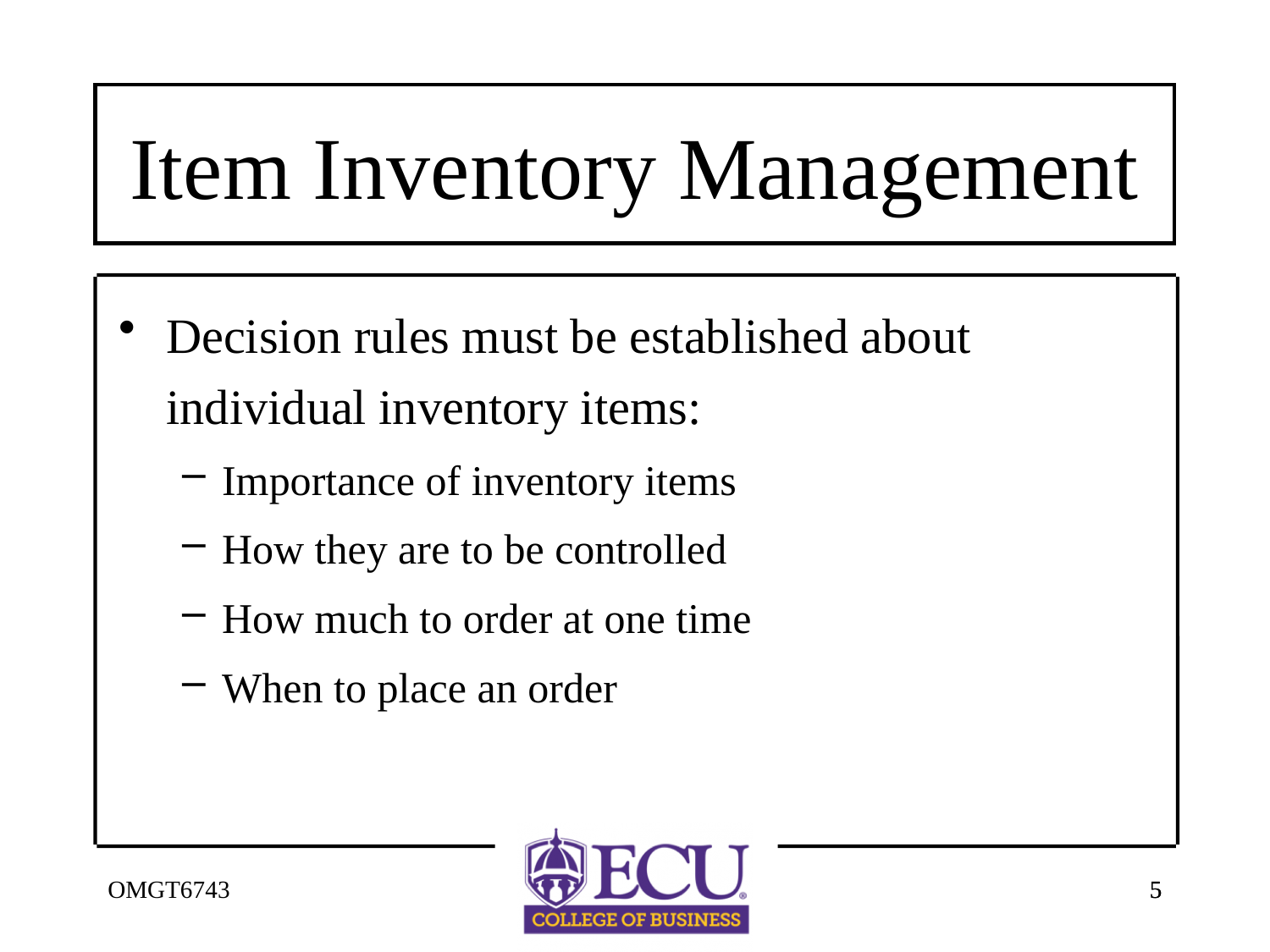

# Item Inventory Management
Decision rules must be established about individual inventory items:
Importance of inventory items
How they are to be controlled
How much to order at one time
When to place an order